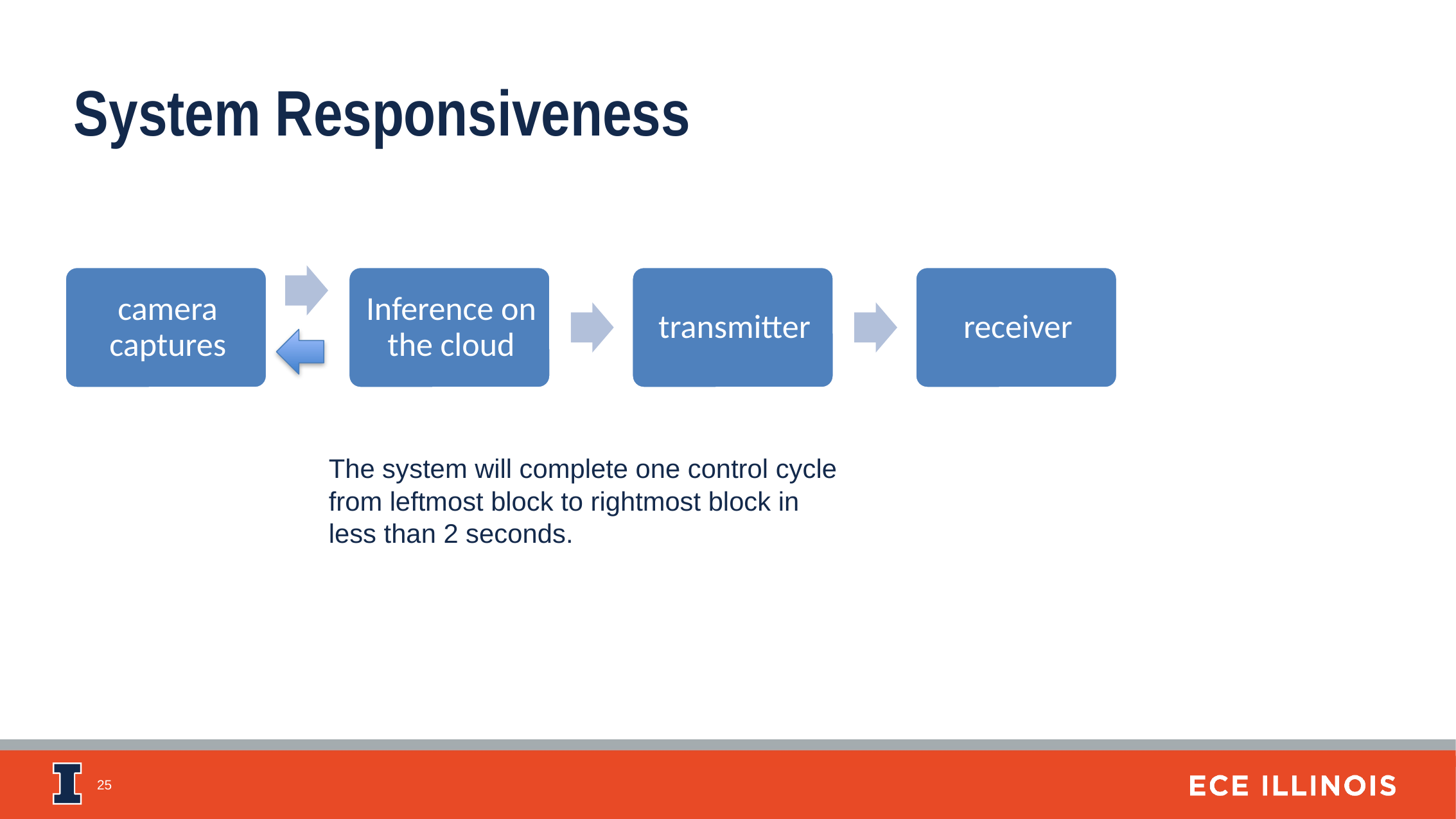

System Responsiveness

camera captures

Inference on the cloud

transmitter

receiver

The system will complete one control cycle from leftmost block to rightmost block in less than 2 seconds.
25